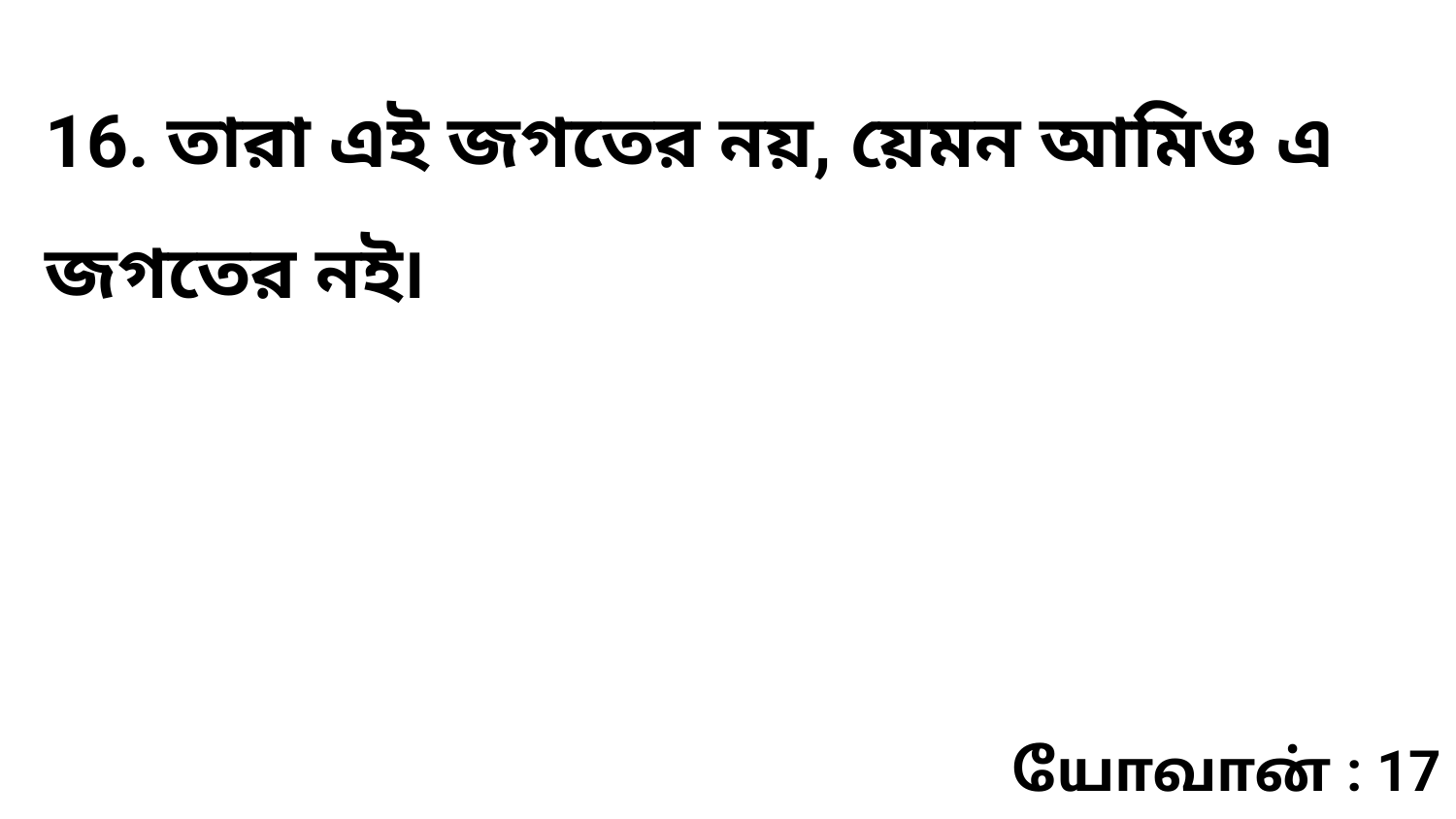

16. তারা এই জগতের নয়, য়েমন আমিও এ জগতের নই৷
யோவான் : 17